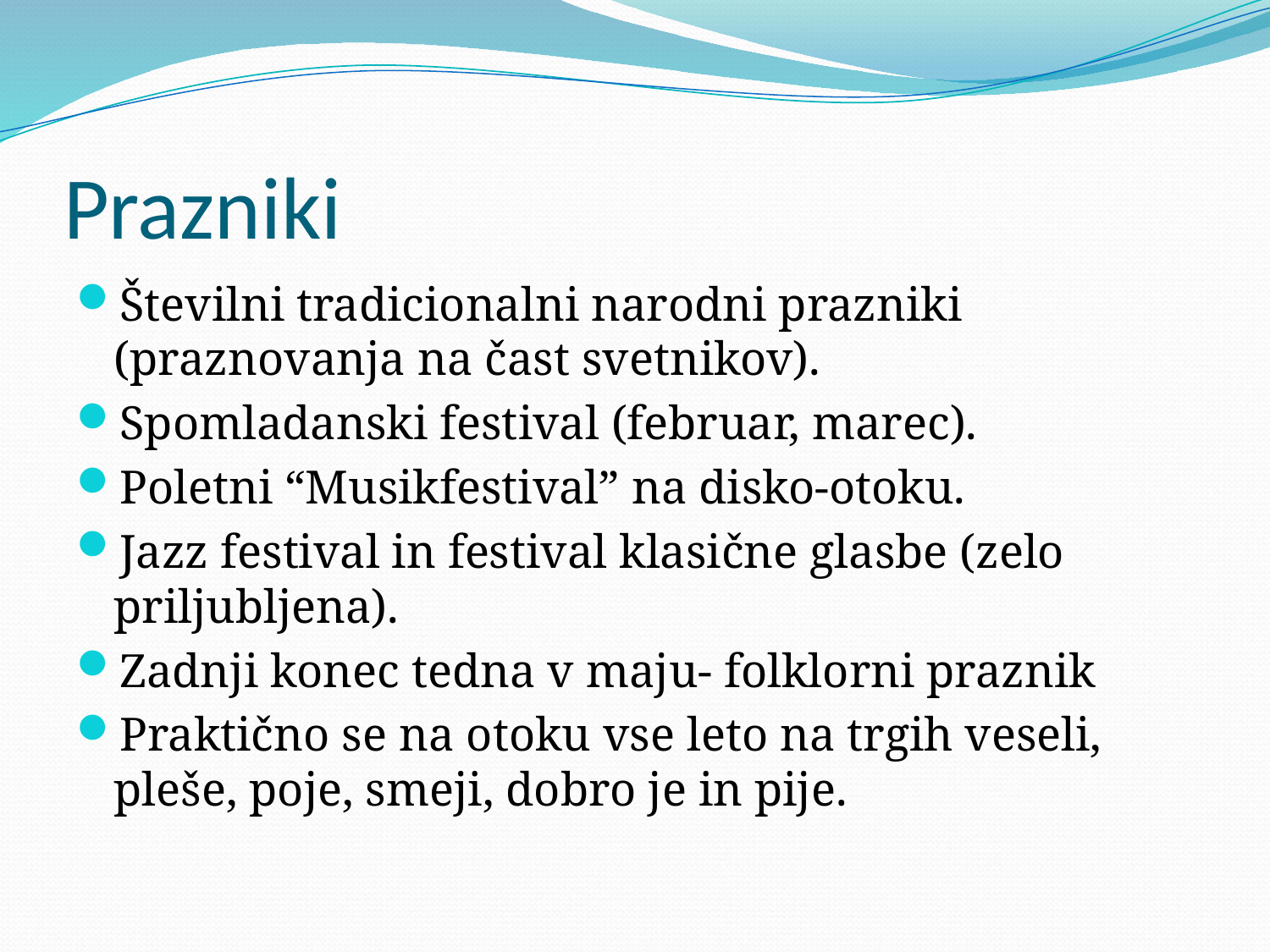

# Prazniki
Številni tradicionalni narodni prazniki (praznovanja na čast svetnikov).
Spomladanski festival (februar, marec).
Poletni “Musikfestival” na disko-otoku.
Jazz festival in festival klasične glasbe (zelo priljubljena).
Zadnji konec tedna v maju- folklorni praznik
Praktično se na otoku vse leto na trgih veseli, pleše, poje, smeji, dobro je in pije.